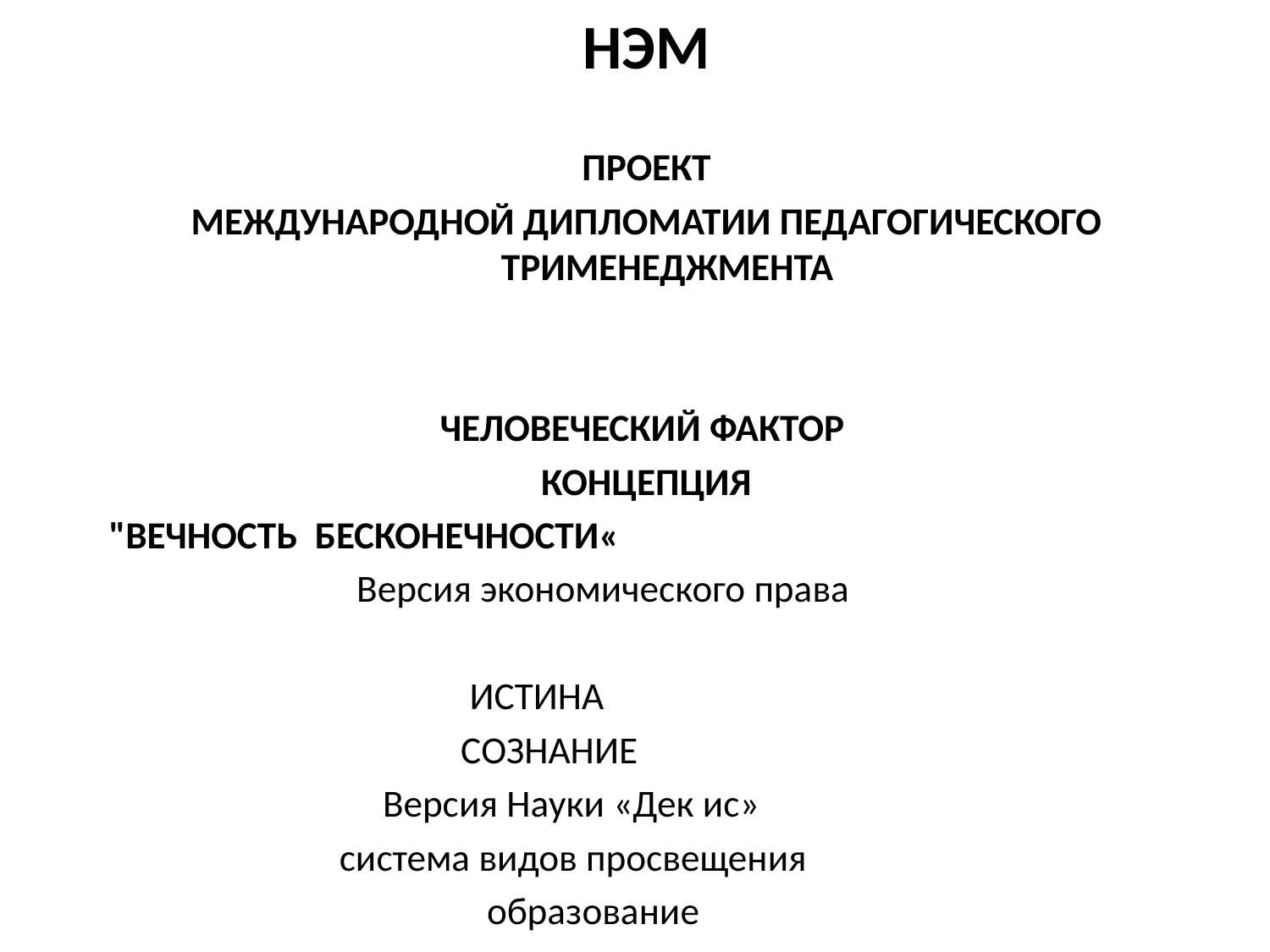

НЭМ

ПРОЕКТ
МЕЖДУНАРОДНОЙ ДИПЛОМАТИИ ПЕДАГОГИЧЕСКОГО ТРИМЕНЕДЖМЕНТА

ЧЕЛОВЕЧЕСКИЙ ФАКТОР
КОНЦЕПЦИЯ
  "ВЕЧНОСТЬ  БЕСКОНЕЧНОСТИ«
                               Версия экономического права

                                            ИСТИНА
                                           СОЗНАНИЕ
                                  Версия Науки «Дек ис»
                             система видов просвещения
                                              образование